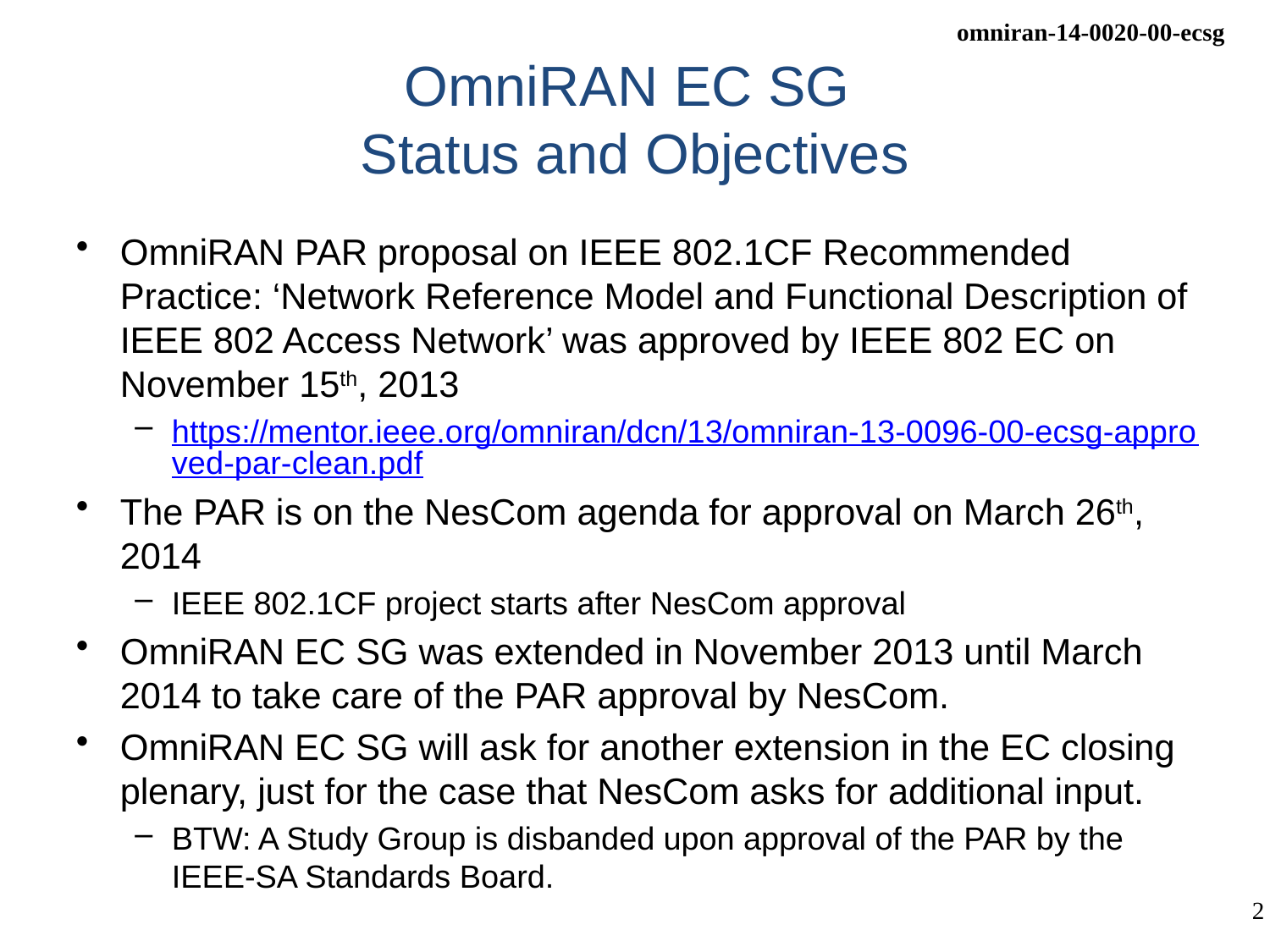

# OmniRAN EC SG Status and Objectives
OmniRAN PAR proposal on IEEE 802.1CF Recommended Practice: ‘Network Reference Model and Functional Description of IEEE 802 Access Network’ was approved by IEEE 802 EC on November 15th, 2013
https://mentor.ieee.org/omniran/dcn/13/omniran-13-0096-00-ecsg-approved-par-clean.pdf
The PAR is on the NesCom agenda for approval on March 26th, 2014
IEEE 802.1CF project starts after NesCom approval
OmniRAN EC SG was extended in November 2013 until March 2014 to take care of the PAR approval by NesCom.
OmniRAN EC SG will ask for another extension in the EC closing plenary, just for the case that NesCom asks for additional input.
BTW: A Study Group is disbanded upon approval of the PAR by the IEEE-SA Standards Board.